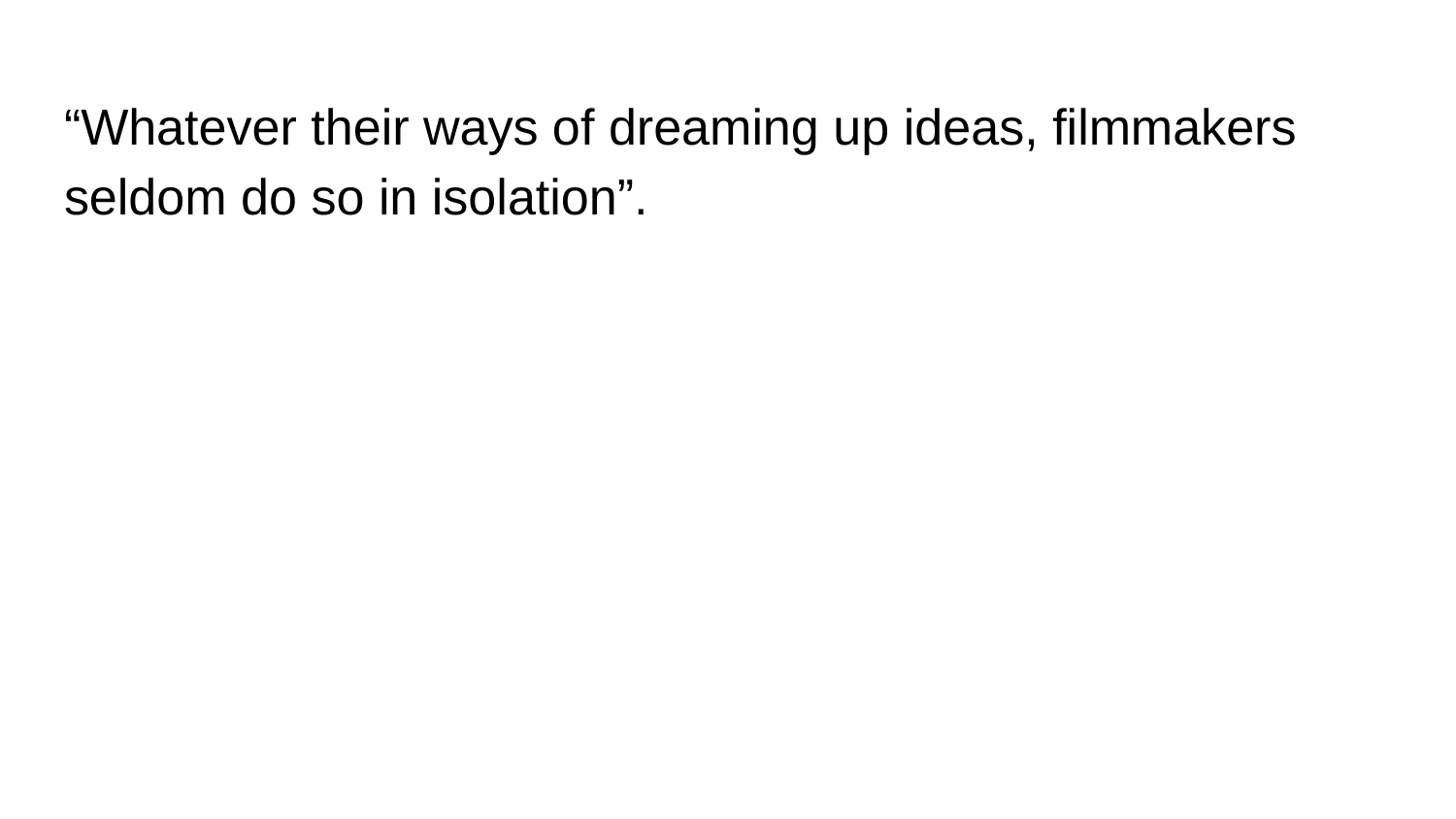

# “Whatever their ways of dreaming up ideas, filmmakers seldom do so in isolation”.